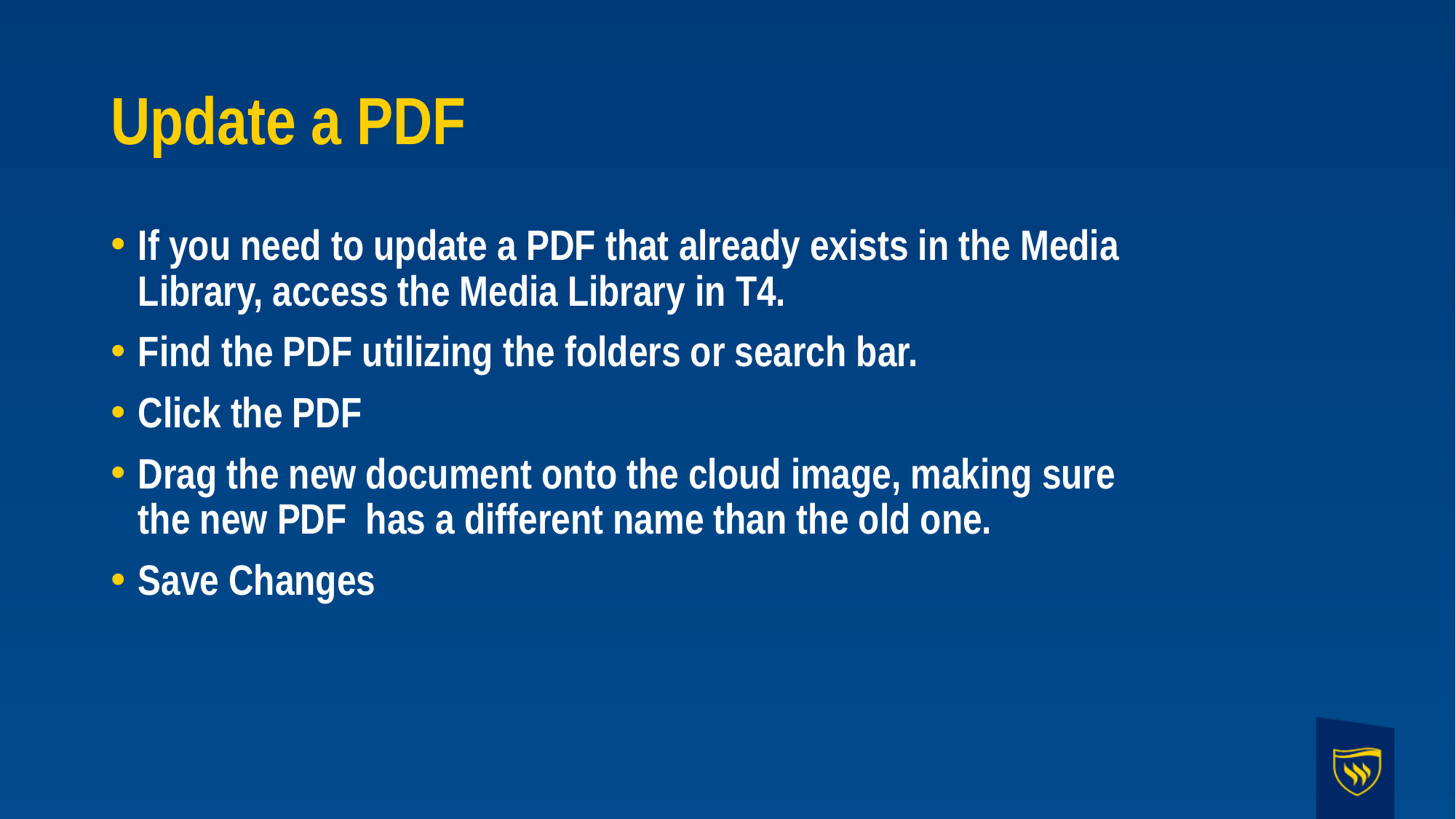

# Update a PDF
If you need to update a PDF that already exists in the Media Library, access the Media Library in T4.
Find the PDF utilizing the folders or search bar.
Click the PDF
Drag the new document onto the cloud image, making sure the new PDF  has a different name than the old one.
Save Changes